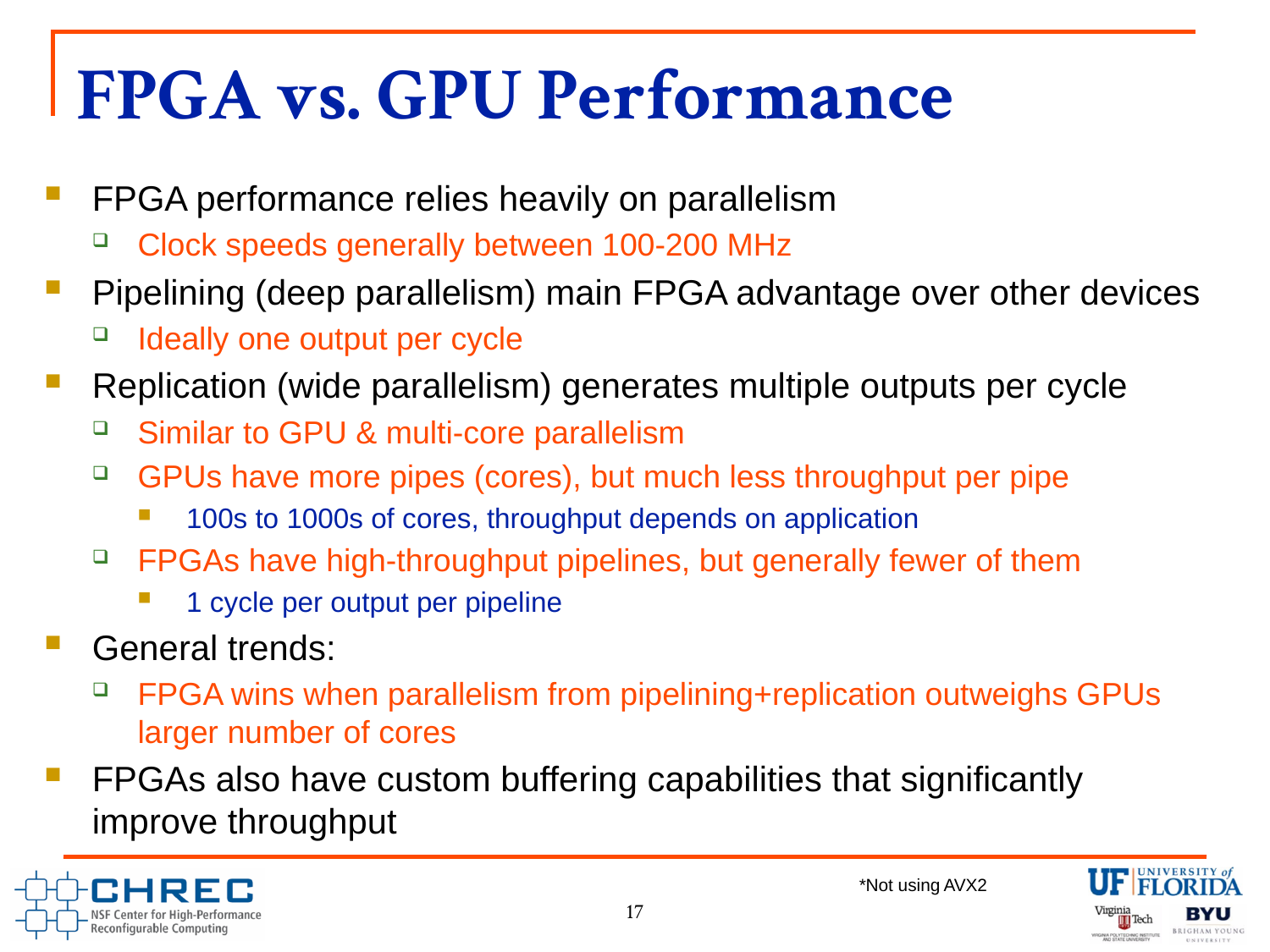

# FPGA vs. GPU Performance
FPGA performance relies heavily on parallelism
Clock speeds generally between 100-200 MHz
Pipelining (deep parallelism) main FPGA advantage over other devices
Ideally one output per cycle
Replication (wide parallelism) generates multiple outputs per cycle
Similar to GPU & multi-core parallelism
GPUs have more pipes (cores), but much less throughput per pipe
100s to 1000s of cores, throughput depends on application
FPGAs have high-throughput pipelines, but generally fewer of them
1 cycle per output per pipeline
General trends:
FPGA wins when parallelism from pipelining+replication outweighs GPUs larger number of cores
FPGAs also have custom buffering capabilities that significantly improve throughput
17
*Not using AVX2